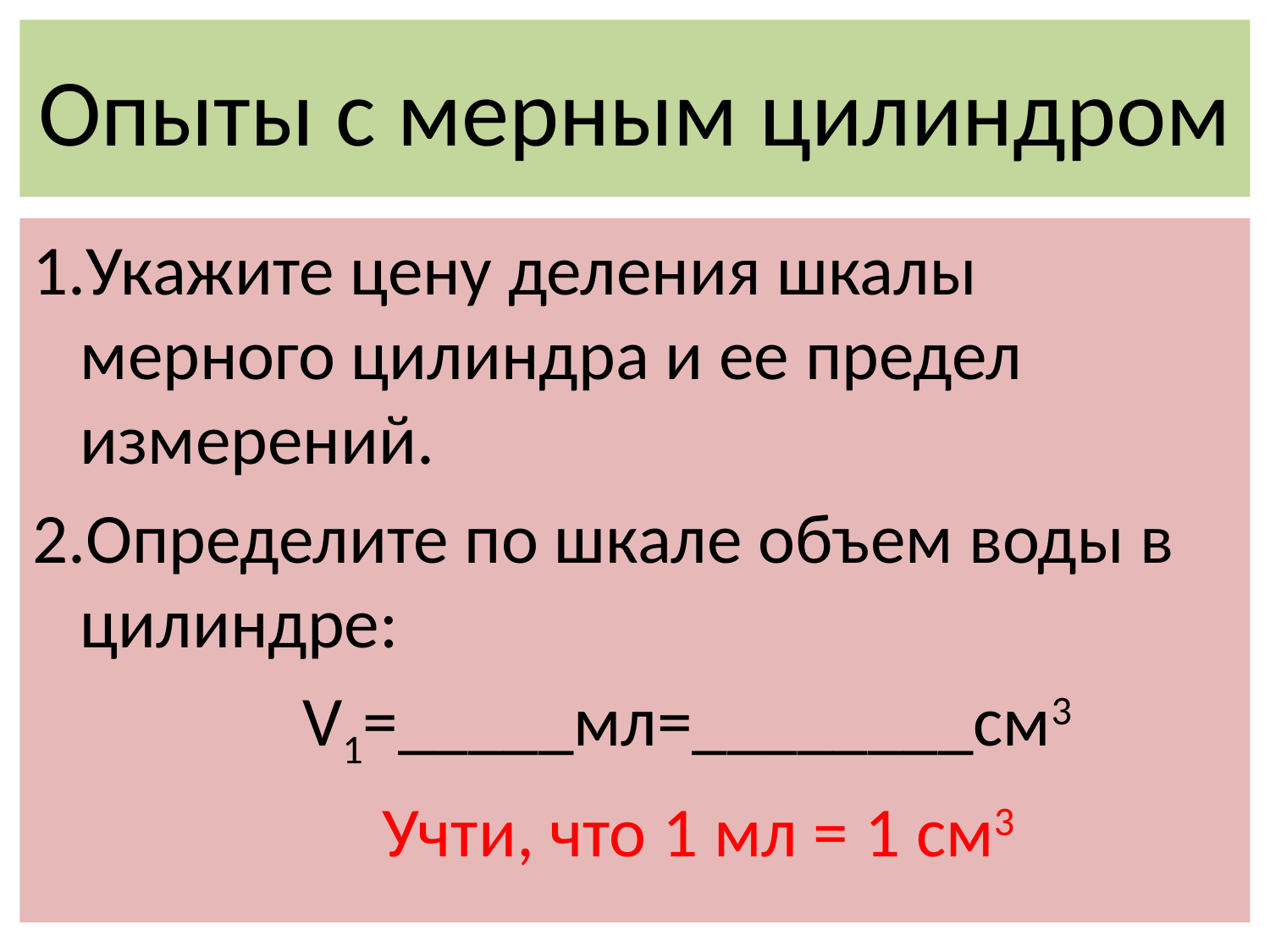

# Опыты с мерным цилиндром
1.Укажите цену деления шкалы мерного цилиндра и ее предел измерений.
2.Определите по шкале объем воды в цилиндре:
                 V1=_____мл=________см3
        Учти, что 1 мл = 1 см3